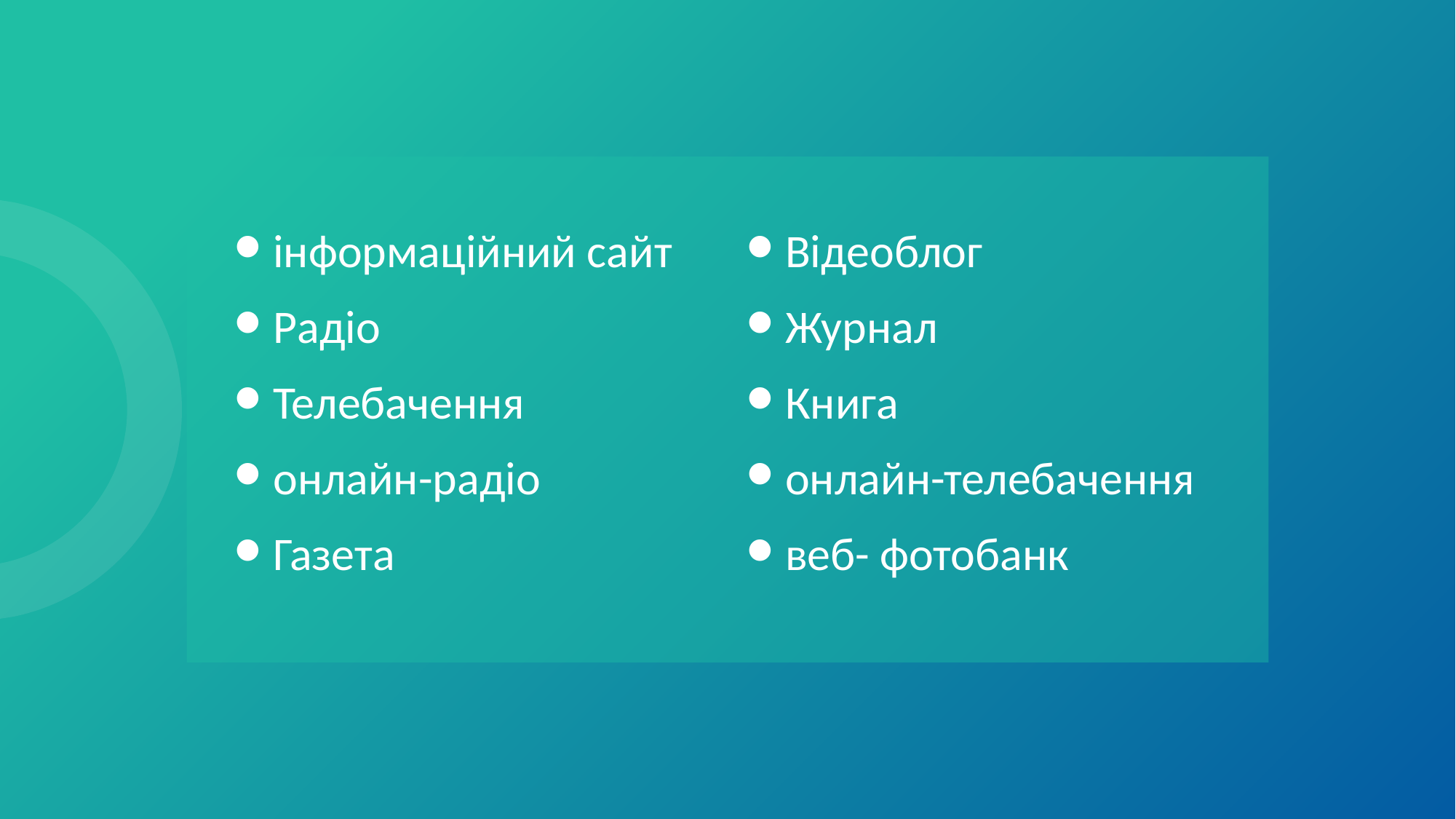

інформаційний сайт
Радіо
Телебачення
онлайн-радіо
Газета

Відеоблог
Журнал
Книга
онлайн-телебачення
веб- фотобанк